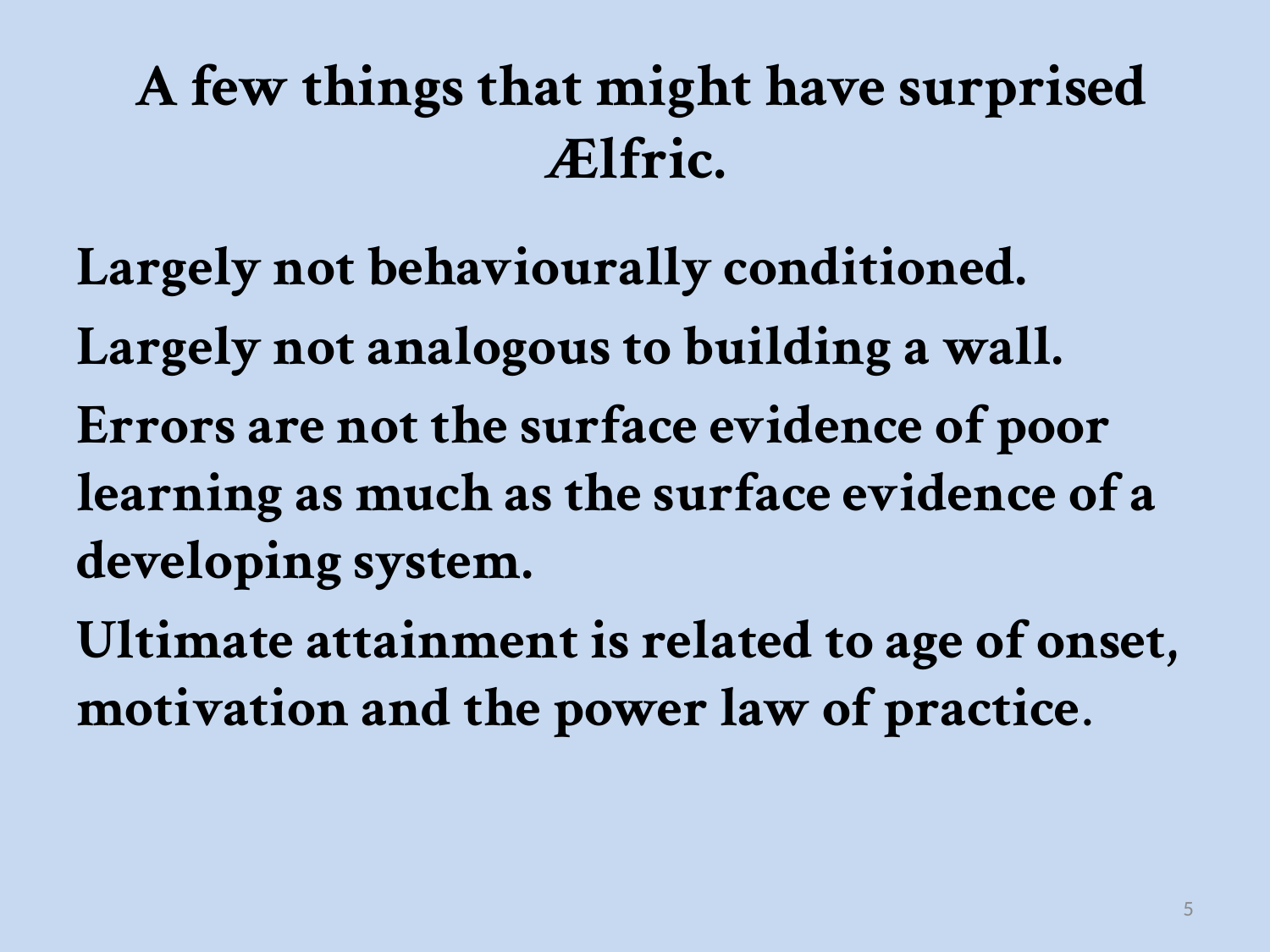

# A few things that might have surprised Ælfric.
Largely not behaviourally conditioned.
Largely not analogous to building a wall.
Errors are not the surface evidence of poor learning as much as the surface evidence of a developing system.
Ultimate attainment is related to age of onset, motivation and the power law of practice.

5